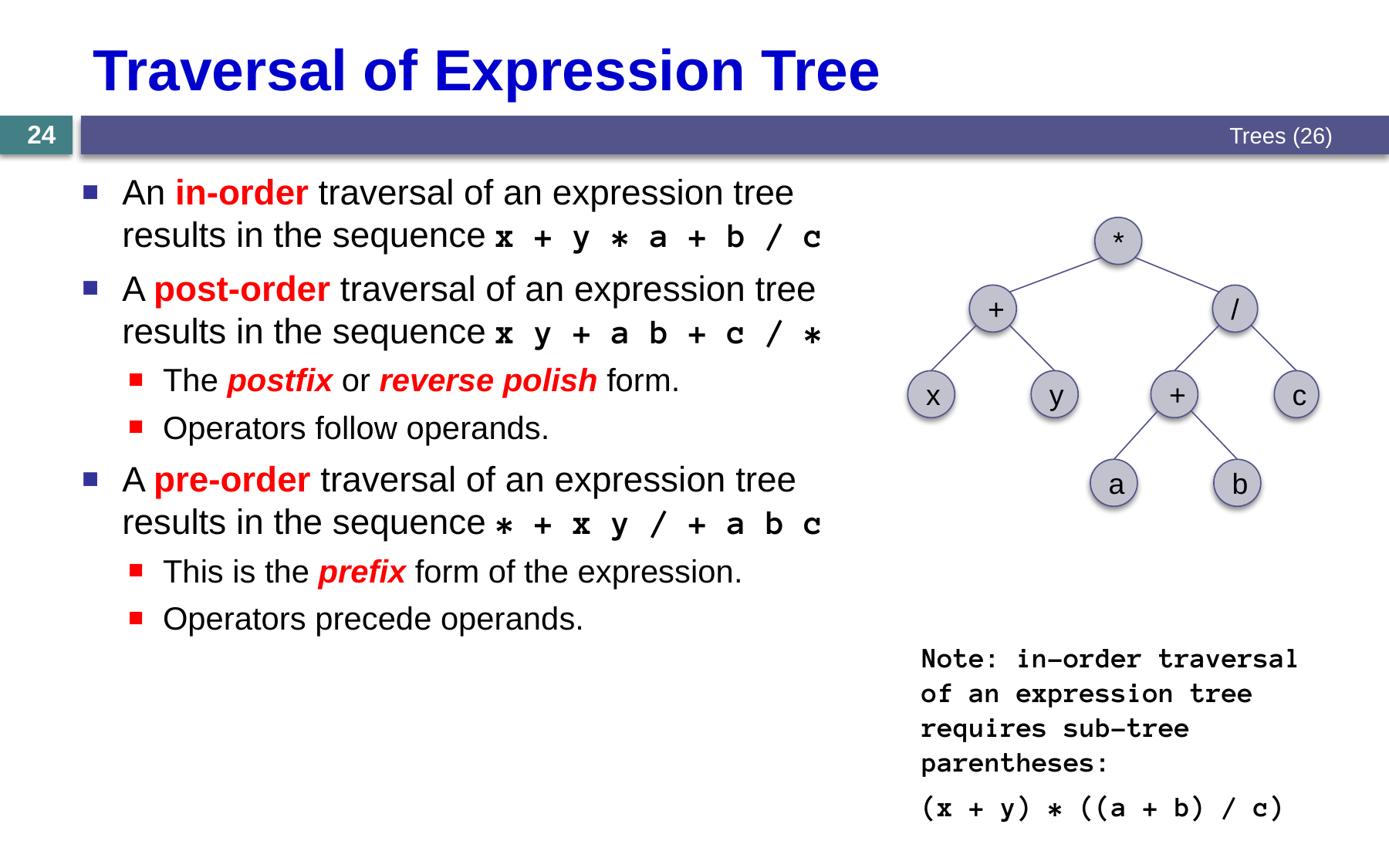

# Traversal of Expression Tree
Trees (26)
24
An in-order traversal of an expression tree results in the sequence x + y * a + b / c
A post-order traversal of an expression tree results in the sequence x y + a b + c / *
The postfix or reverse polish form.
Operators follow operands.
A pre-order traversal of an expression tree results in the sequence * + x y / + a b c
This is the prefix form of the expression.
Operators precede operands.
*
+
/
x
y
+
c
a
b
Note: in-order traversal of an expression tree requires sub-tree parentheses:
(x + y) * ((a + b) / c)